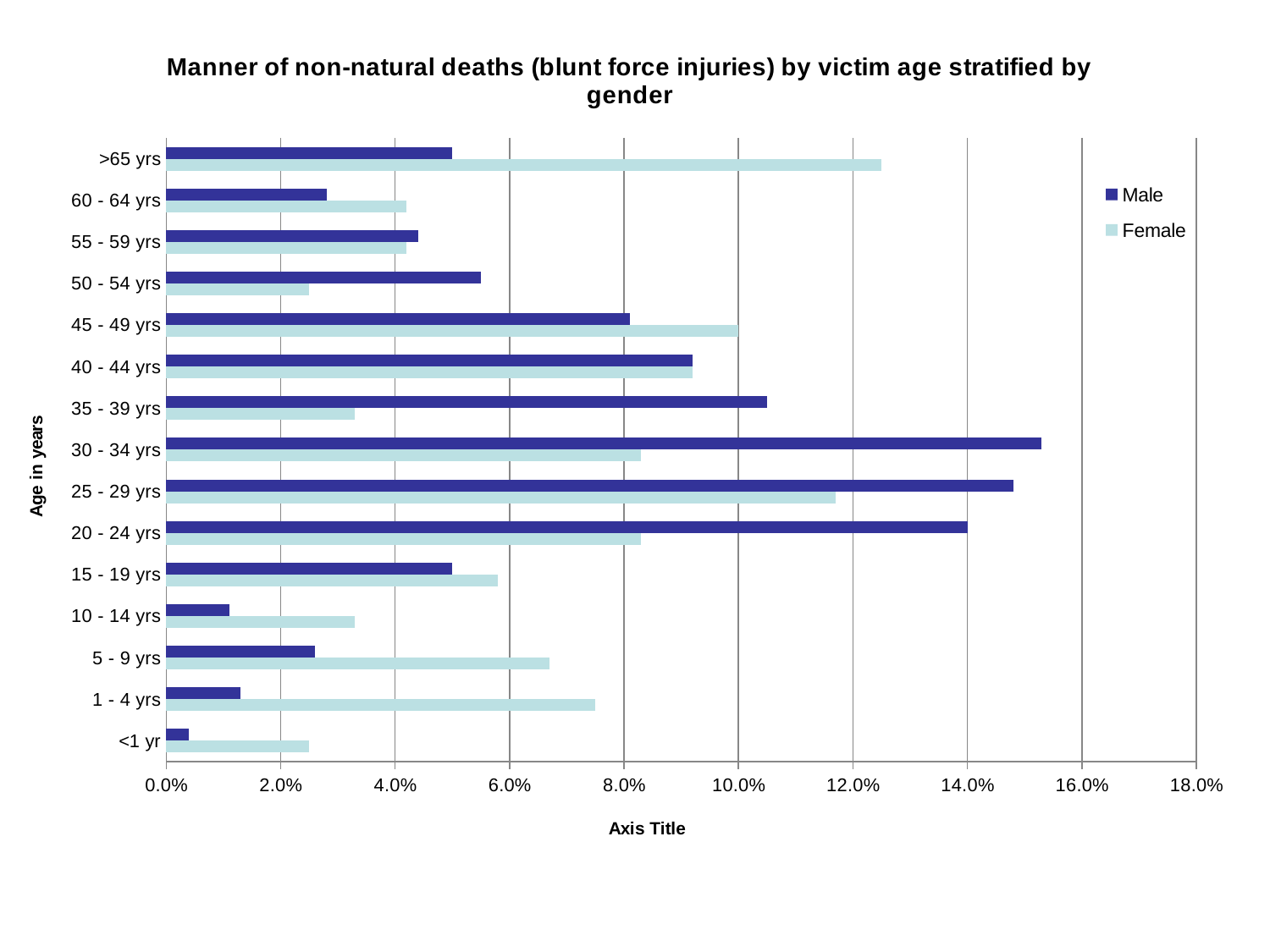

### Chart: Manner of non-natural deaths (blunt force injuries) by victim age stratified by gender

| Category | Female | Male |
|---|---|---|
| <1 yr | 0.025 | 0.004000000000000006 |
| 1 - 4 yrs | 0.07500000000000001 | 0.012999999999999998 |
| 5 - 9 yrs | 0.067 | 0.026 |
| 10 - 14 yrs | 0.033 | 0.010999999999999998 |
| 15 - 19 yrs | 0.058 | 0.05 |
| 20 - 24 yrs | 0.08300000000000005 | 0.14 |
| 25 - 29 yrs | 0.11700000000000002 | 0.1480000000000002 |
| 30 - 34 yrs | 0.08300000000000005 | 0.1530000000000002 |
| 35 - 39 yrs | 0.033 | 0.10500000000000002 |
| 40 - 44 yrs | 0.09200000000000003 | 0.09200000000000003 |
| 45 - 49 yrs | 0.1 | 0.081 |
| 50 - 54 yrs | 0.025 | 0.055000000000000014 |
| 55 - 59 yrs | 0.04200000000000002 | 0.044 |
| 60 - 64 yrs | 0.04200000000000002 | 0.028 |
| >65 yrs | 0.125 | 0.05 |